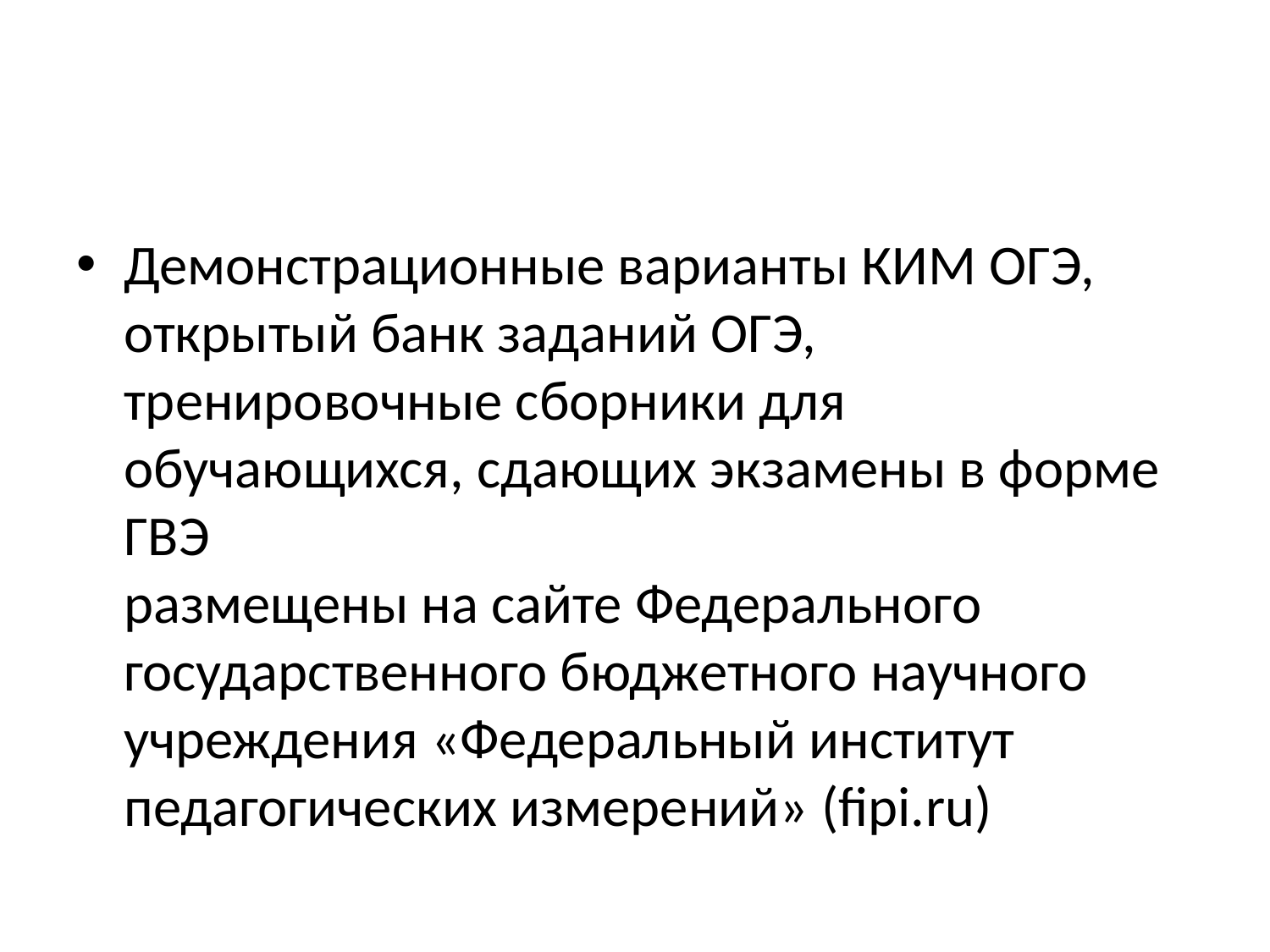

#
Демонстрационные варианты КИМ ОГЭ, открытый банк заданий ОГЭ,
тренировочные сборники для обучающихся, сдающих экзамены в форме ГВЭ
размещены на сайте Федерального государственного бюджетного научного
учреждения «Федеральный институт педагогических измерений» (fipi.ru)